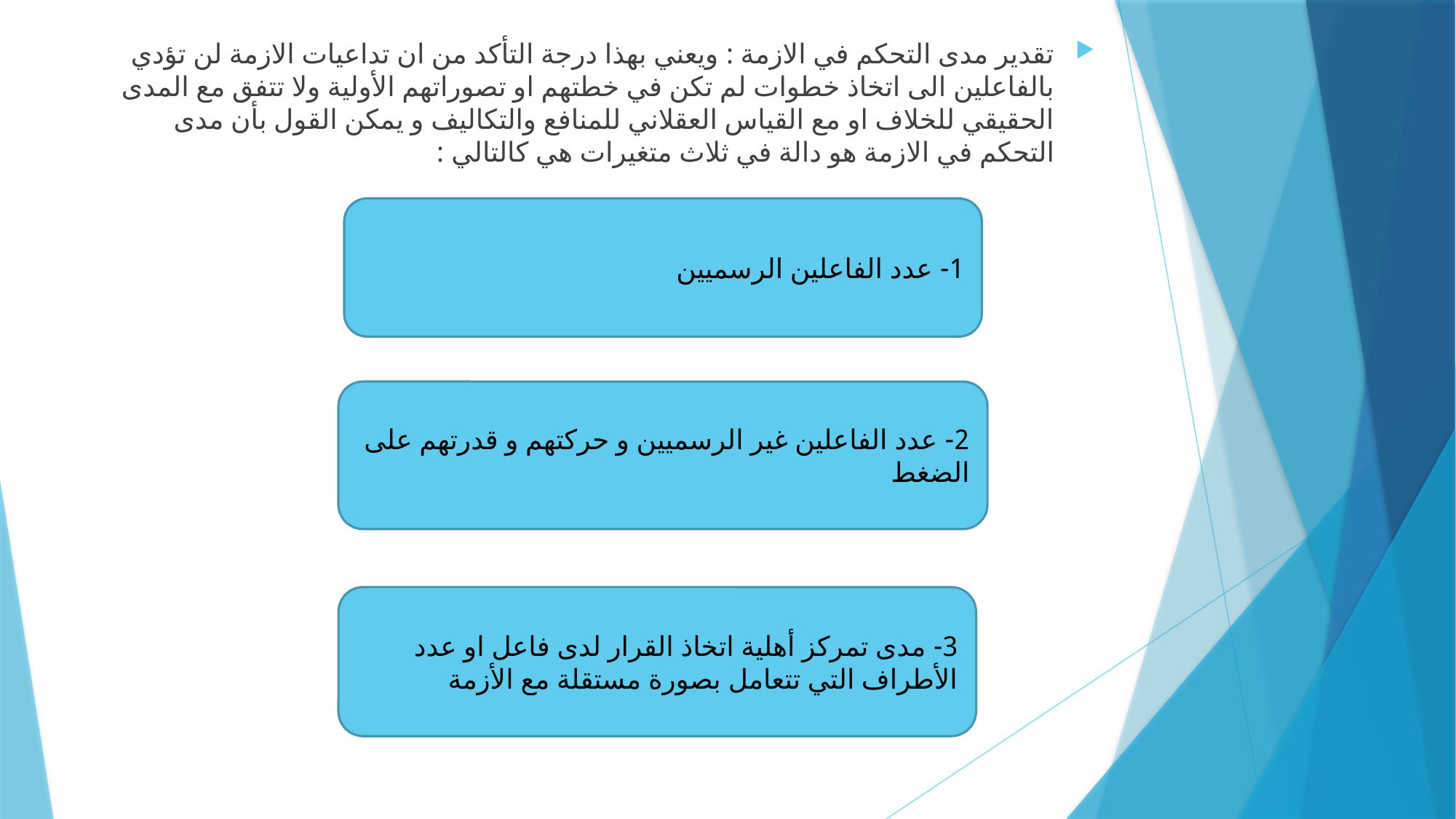

تقدير مدى التحكم في الازمة : ويعني بهذا درجة التأكد من ان تداعيات الازمة لن تؤدي بالفاعلين الى اتخاذ خطوات لم تكن في خطتهم او تصوراتهم الأولية ولا تتفق مع المدى الحقيقي للخلاف او مع القياس العقلاني للمنافع والتكاليف و يمكن القول بأن مدى التحكم في الازمة هو دالة في ثلاث متغيرات هي كالتالي :

1- عدد الفاعلين الرسميين
2- عدد الفاعلين غير الرسميين و حركتهم و قدرتهم على الضغط
3- مدى تمركز أهلية اتخاذ القرار لدى فاعل او عدد الأطراف التي تتعامل بصورة مستقلة مع الأزمة